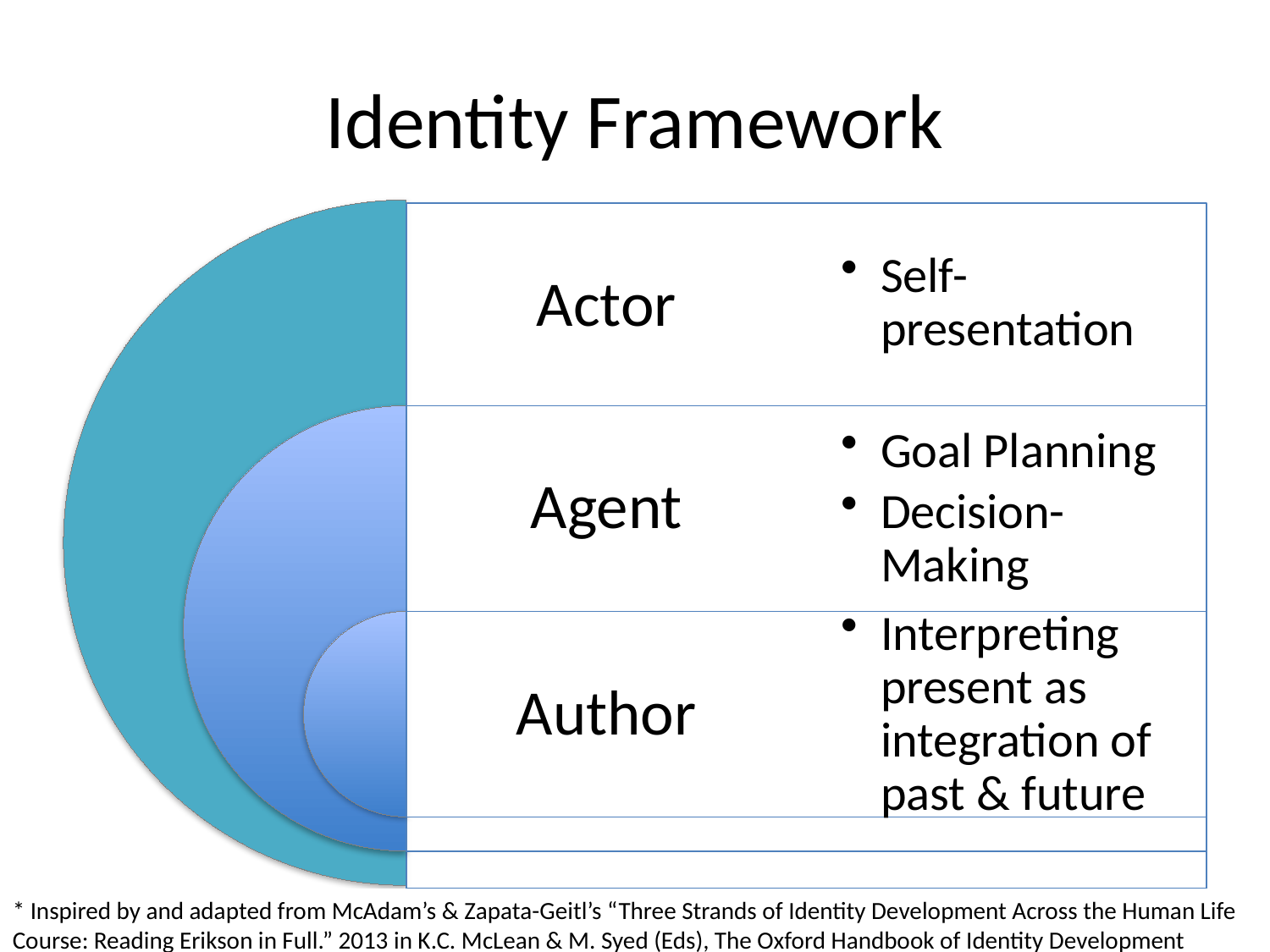

# Identity Framework
Actor
Agent
Author
Self-presentation
Goal Planning
Decision-Making
Interpreting present as integration of past & future
* Inspired by and adapted from McAdam’s & Zapata-Geitl’s “Three Strands of Identity Development Across the Human Life Course: Reading Erikson in Full.” 2013 in K.C. McLean & M. Syed (Eds), The Oxford Handbook of Identity Development